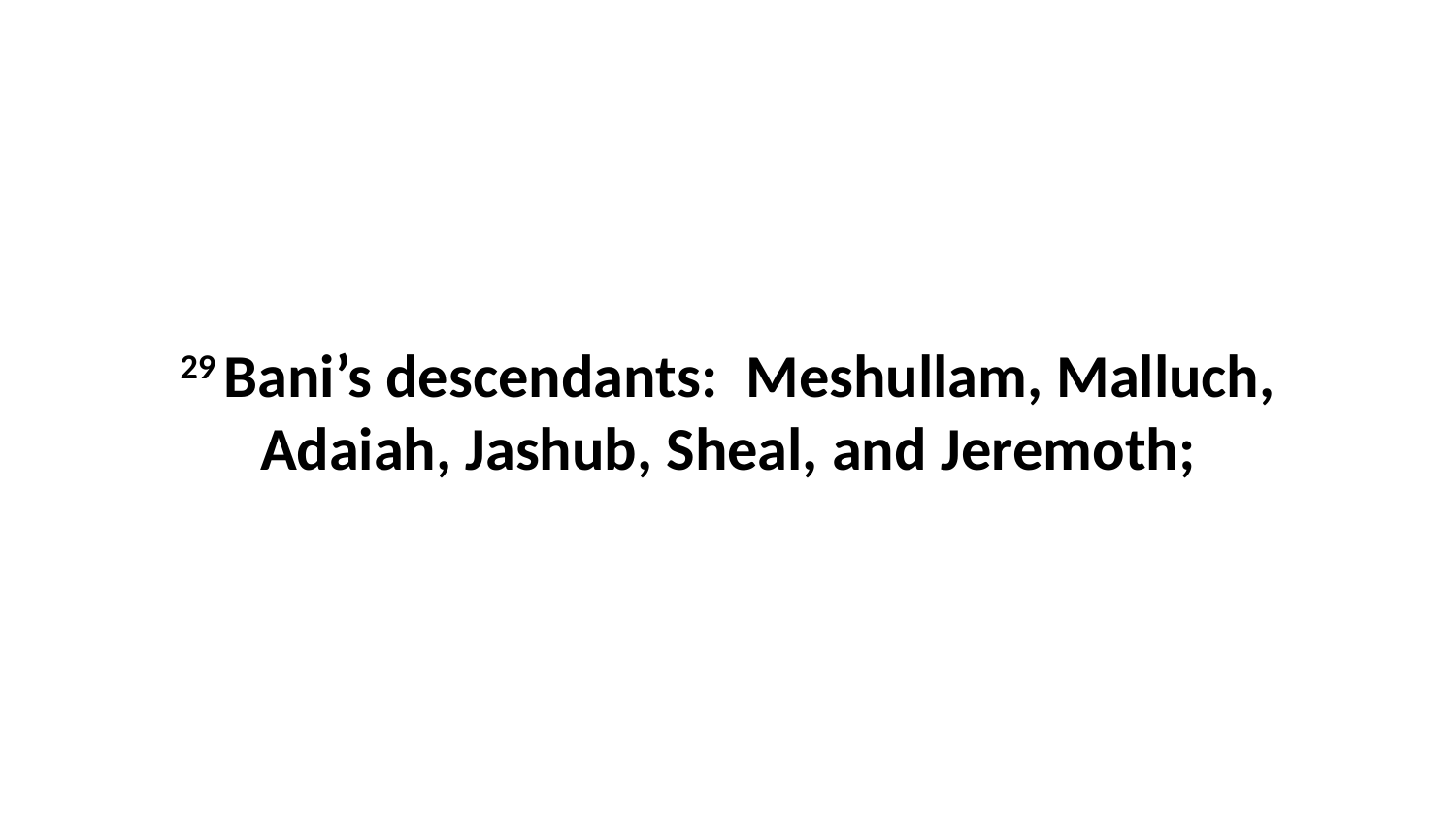

29 Bani’s descendants:  Meshullam, Malluch, Adaiah, Jashub, Sheal, and Jeremoth;